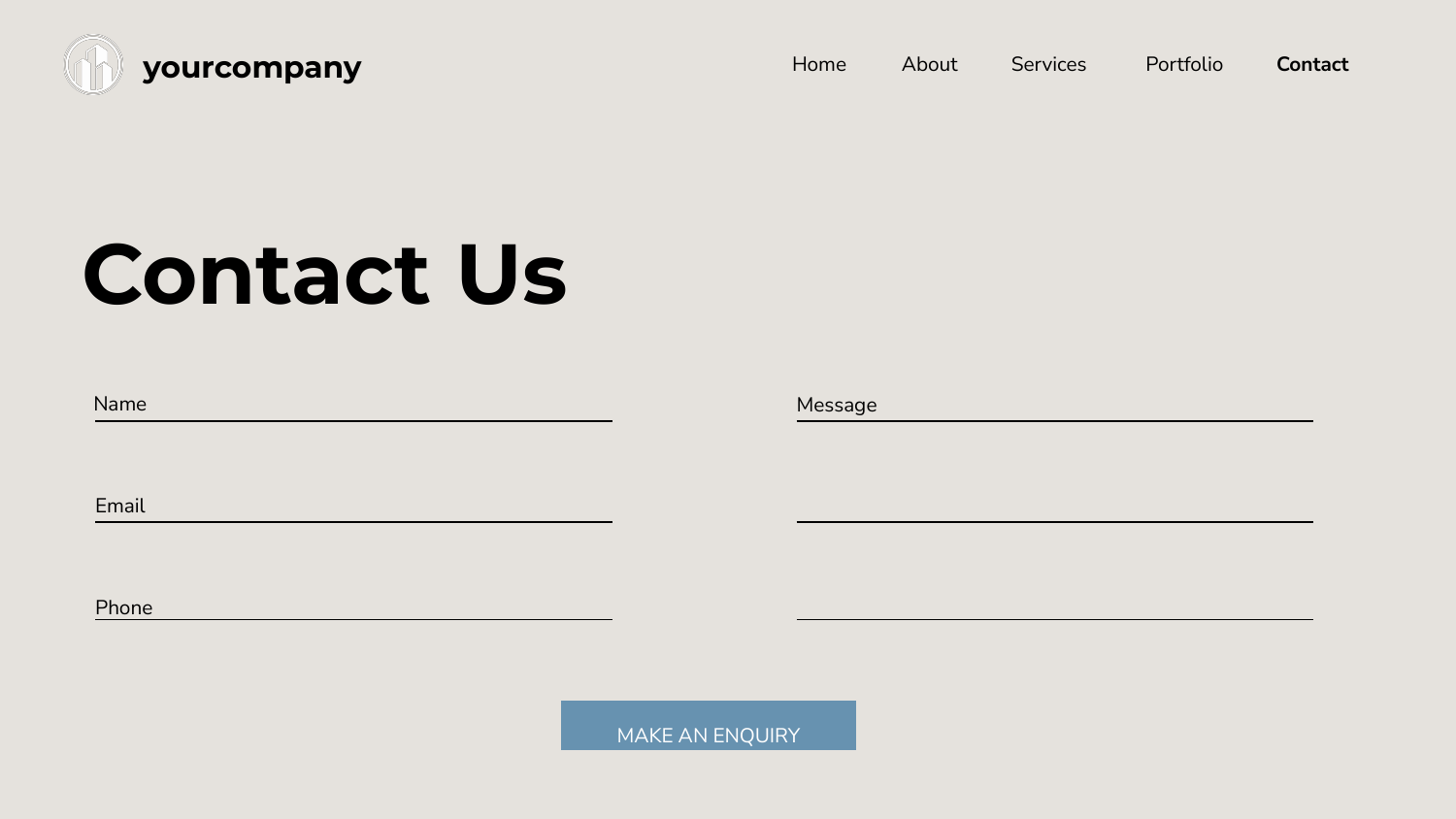

Home
About
Services
Portfolio
Contact

yourcompany
Contact Us
Name
Message
Email
Phone

MAKE AN ENQUIRY